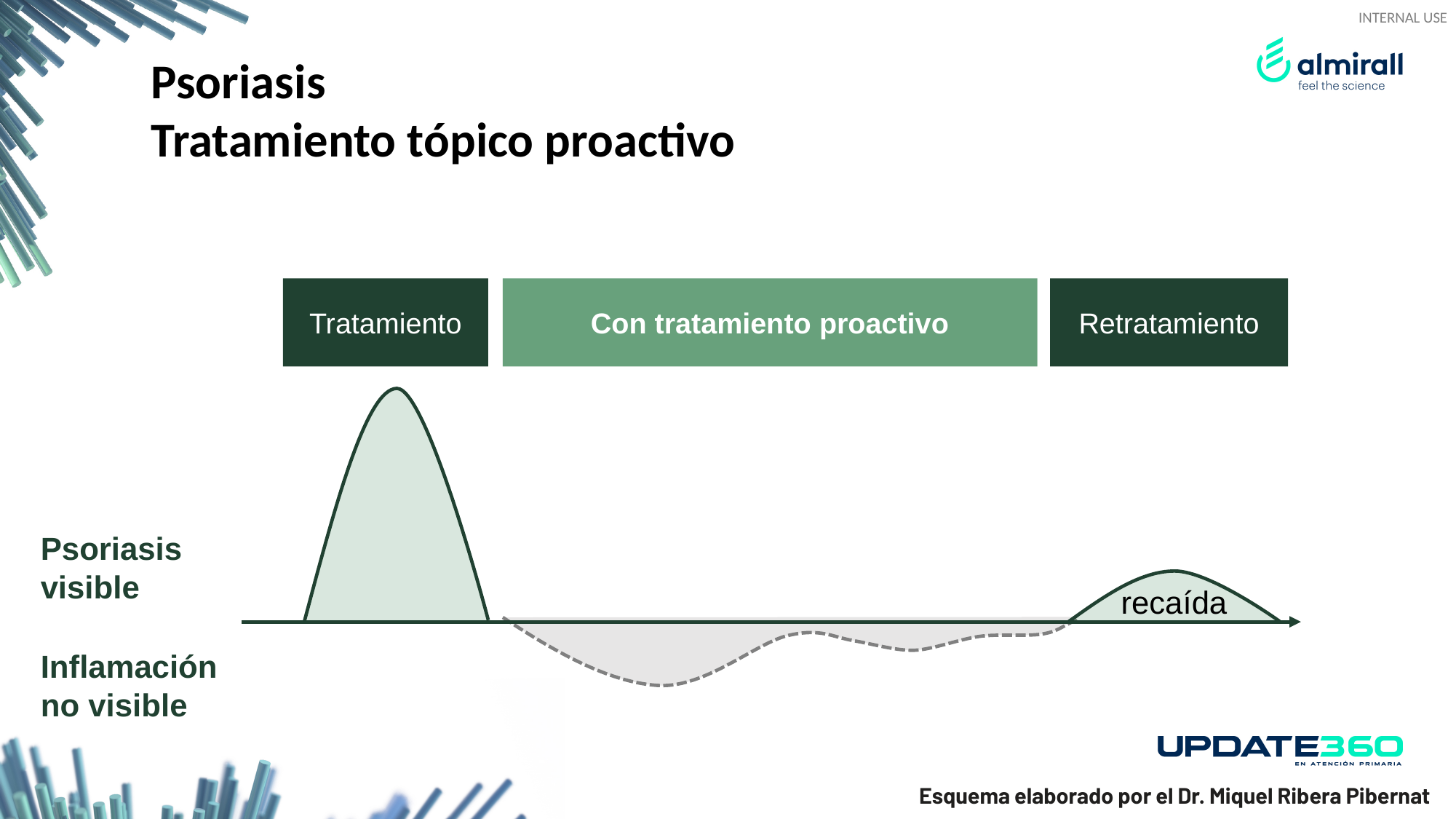

Psoriasis
Tratamiento tópico proactivo
Tratamiento
Con tratamiento proactivo
Retratamiento

Psoriasis visible

recaída

Inflamación
no visible
Esquema elaborado por el Dr. Miquel Ribera Pibernat